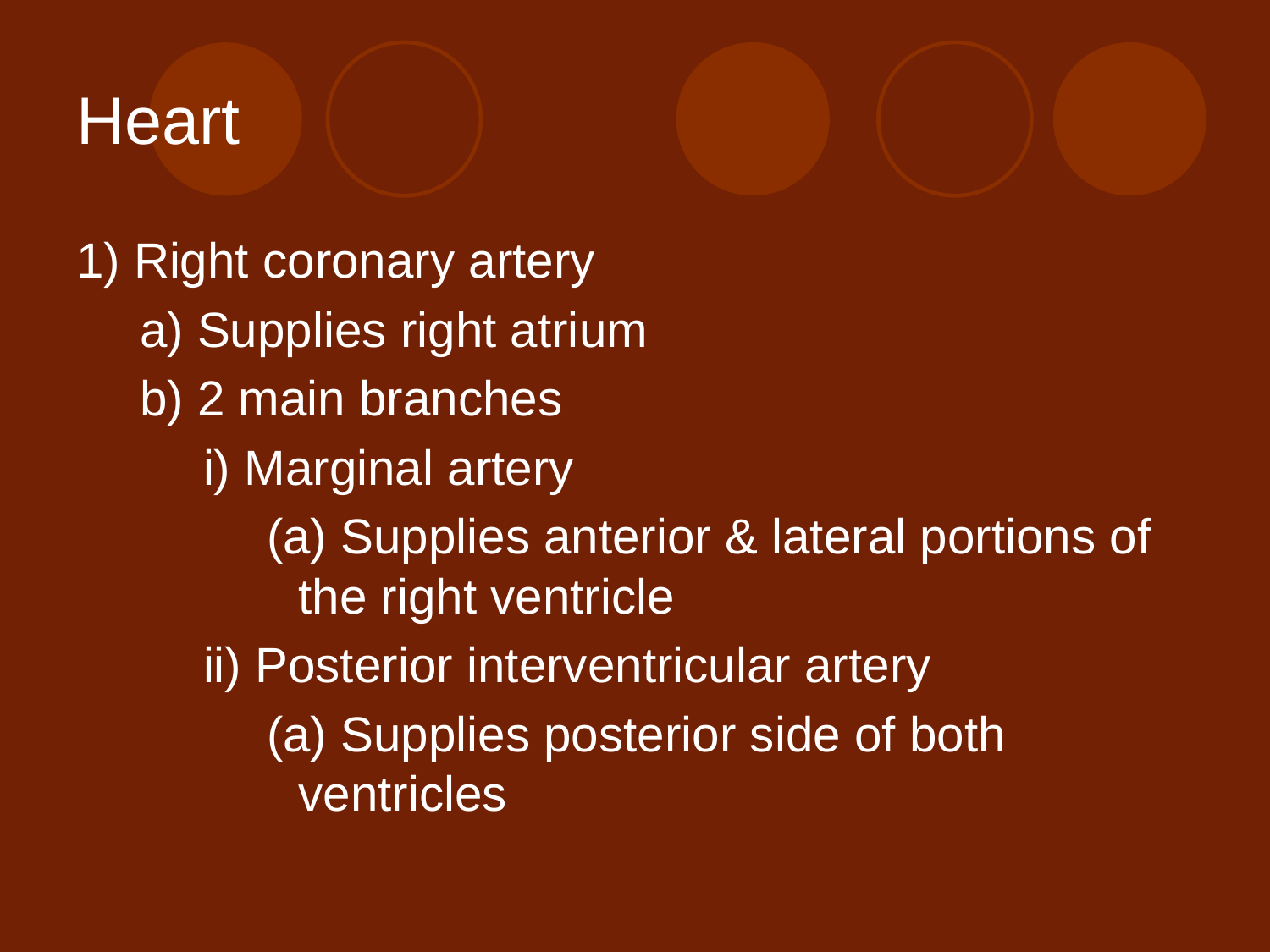

# Heart
1) Right coronary artery
a) Supplies right atrium
b) 2 main branches
i) Marginal artery
(a) Supplies anterior & lateral portions of the right ventricle
ii) Posterior interventricular artery
(a) Supplies posterior side of both ventricles